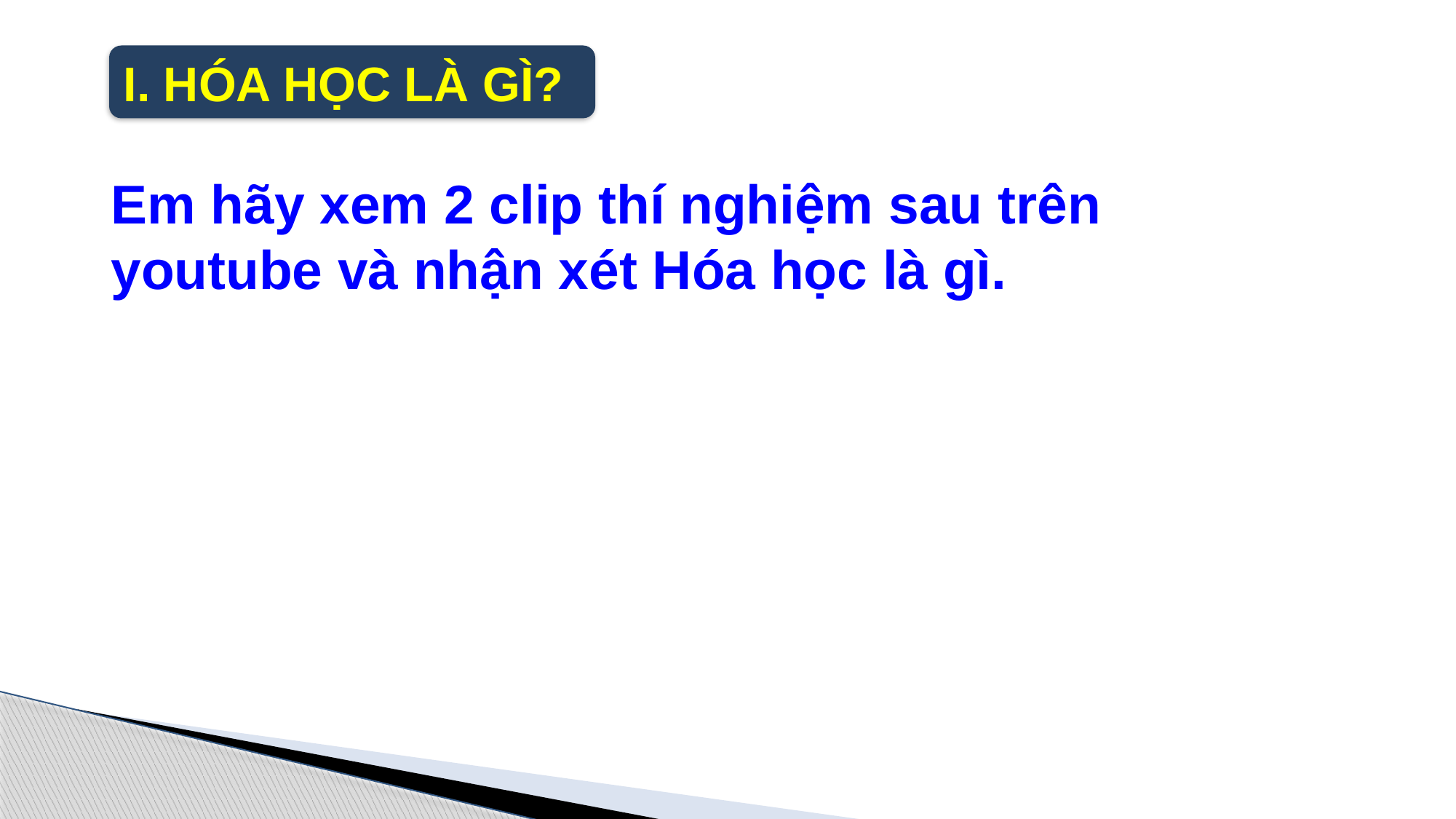

I. HÓA HỌC LÀ GÌ?
Em hãy xem 2 clip thí nghiệm sau trên youtube và nhận xét Hóa học là gì.